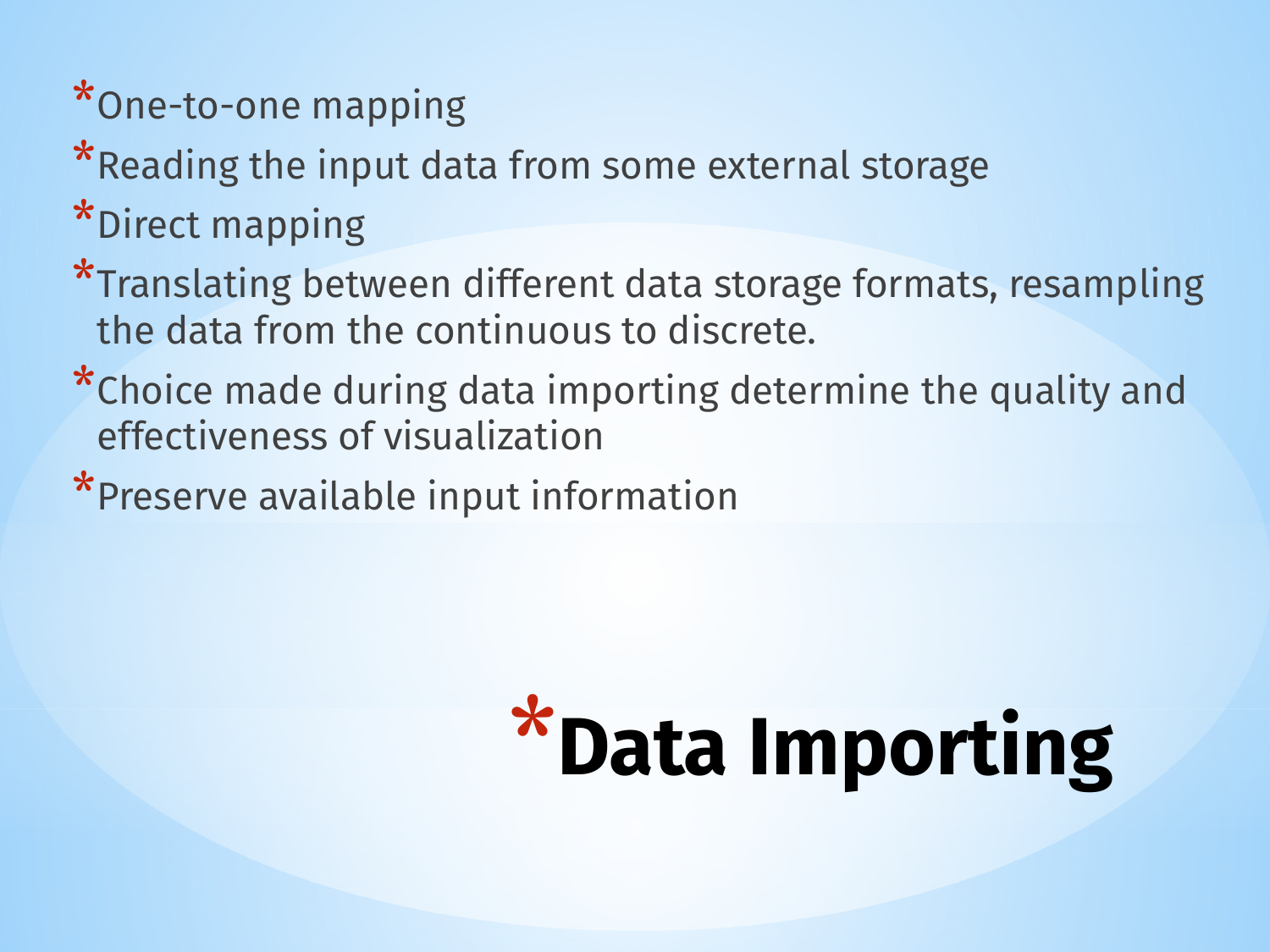

One-to-one mapping
Reading the input data from some external storage
Direct mapping
Translating between different data storage formats, resampling the data from the continuous to discrete.
Choice made during data importing determine the quality and effectiveness of visualization
Preserve available input information
# Data Importing